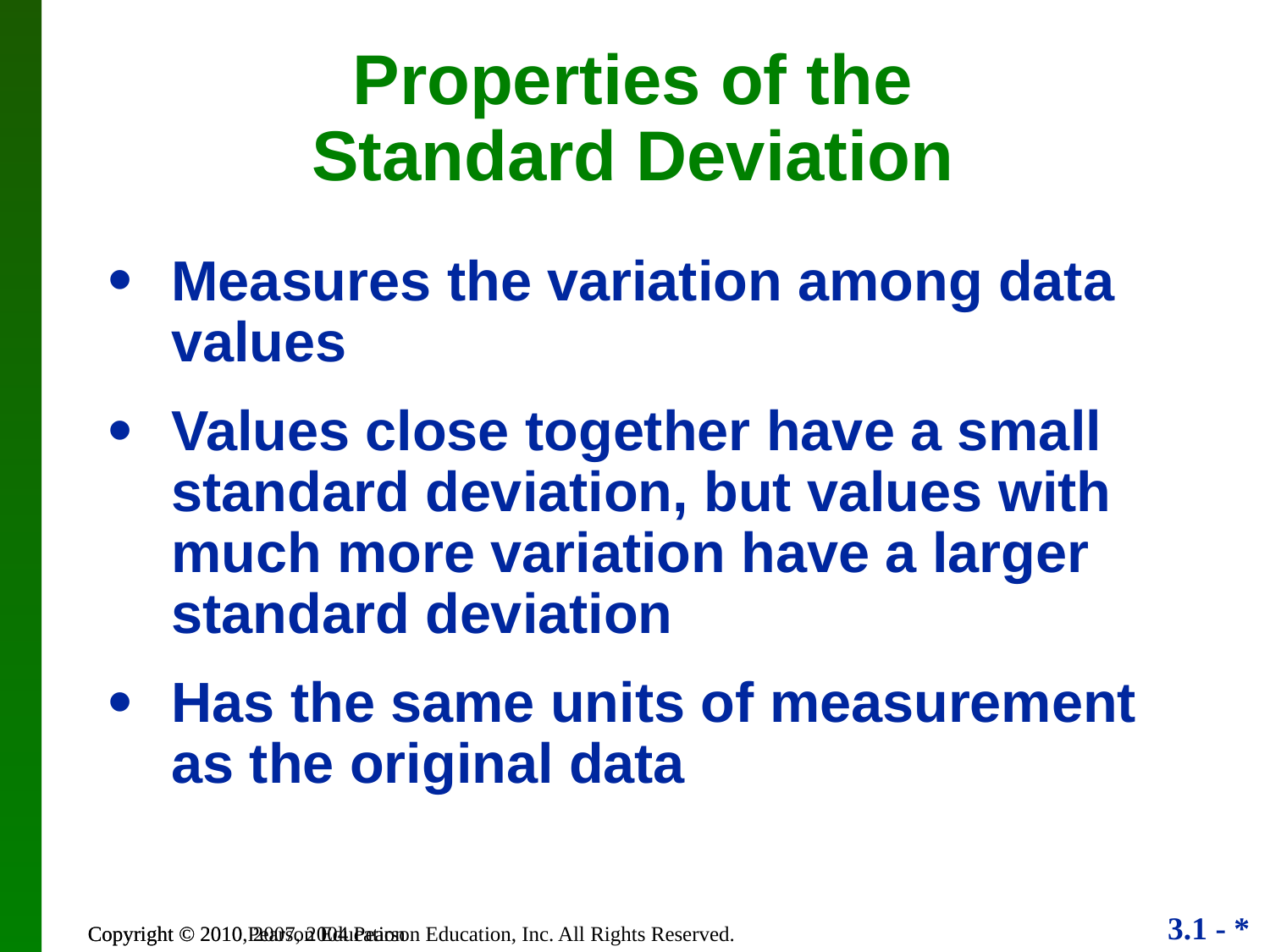

Properties of the
Standard Deviation
Measures the variation among data values
Values close together have a small standard deviation, but values with much more variation have a larger standard deviation
Has the same units of measurement as the original data
Copyright © 2010, 2007, 2004 Pearson Education, Inc. All Rights Reserved.
Copyright © 2010 Pearson Education